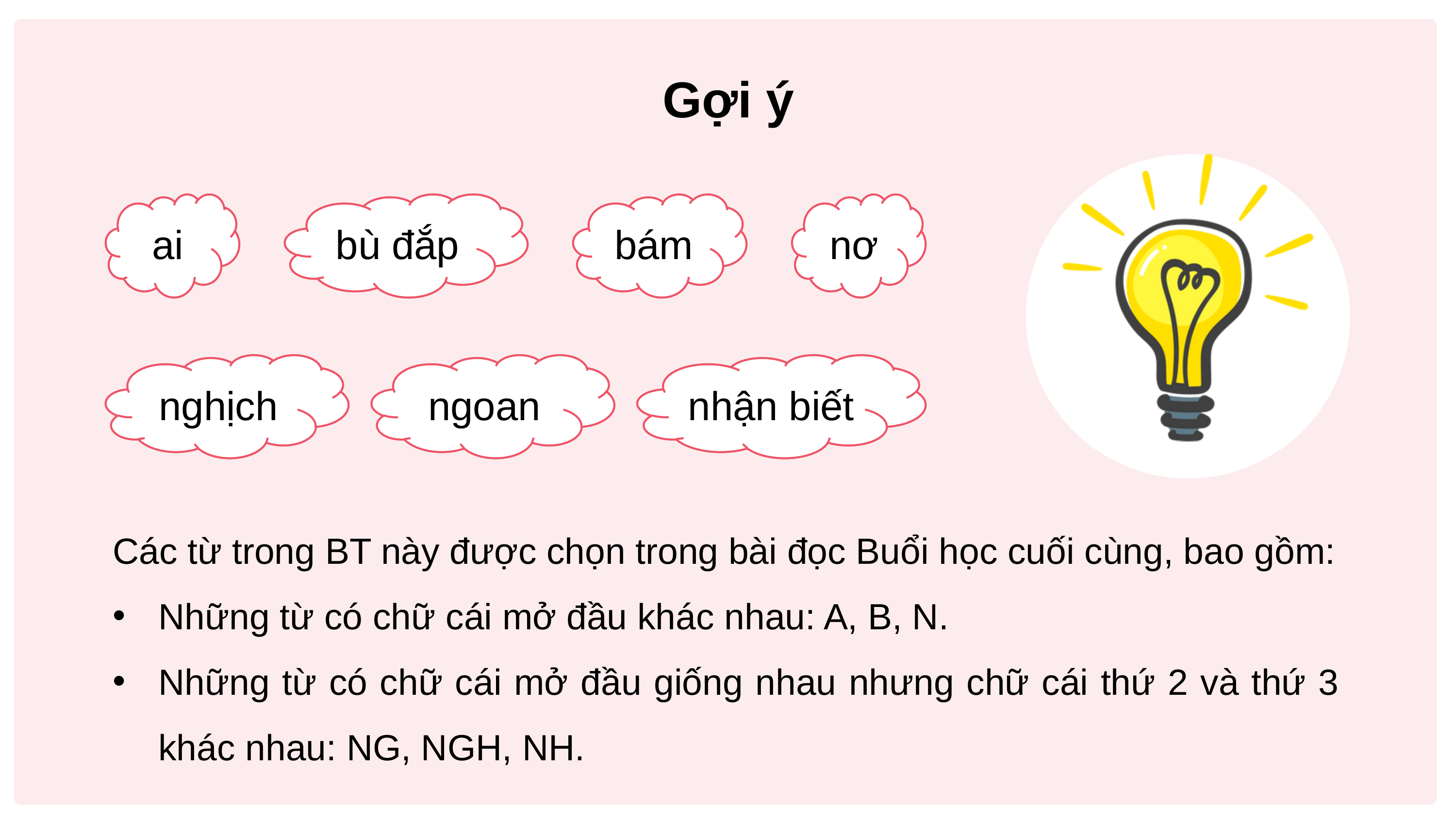

Gợi ý

ai
bù đắp
bám
nơ
ngoan
nhận biết
nghịch
Các từ trong BT này được chọn trong bài đọc Buổi học cuối cùng, bao gồm:
Những từ có chữ cái mở đầu khác nhau: A, B, N.
Những từ có chữ cái mở đầu giống nhau nhưng chữ cái thứ 2 và thứ 3 khác nhau: NG, NGH, NH.